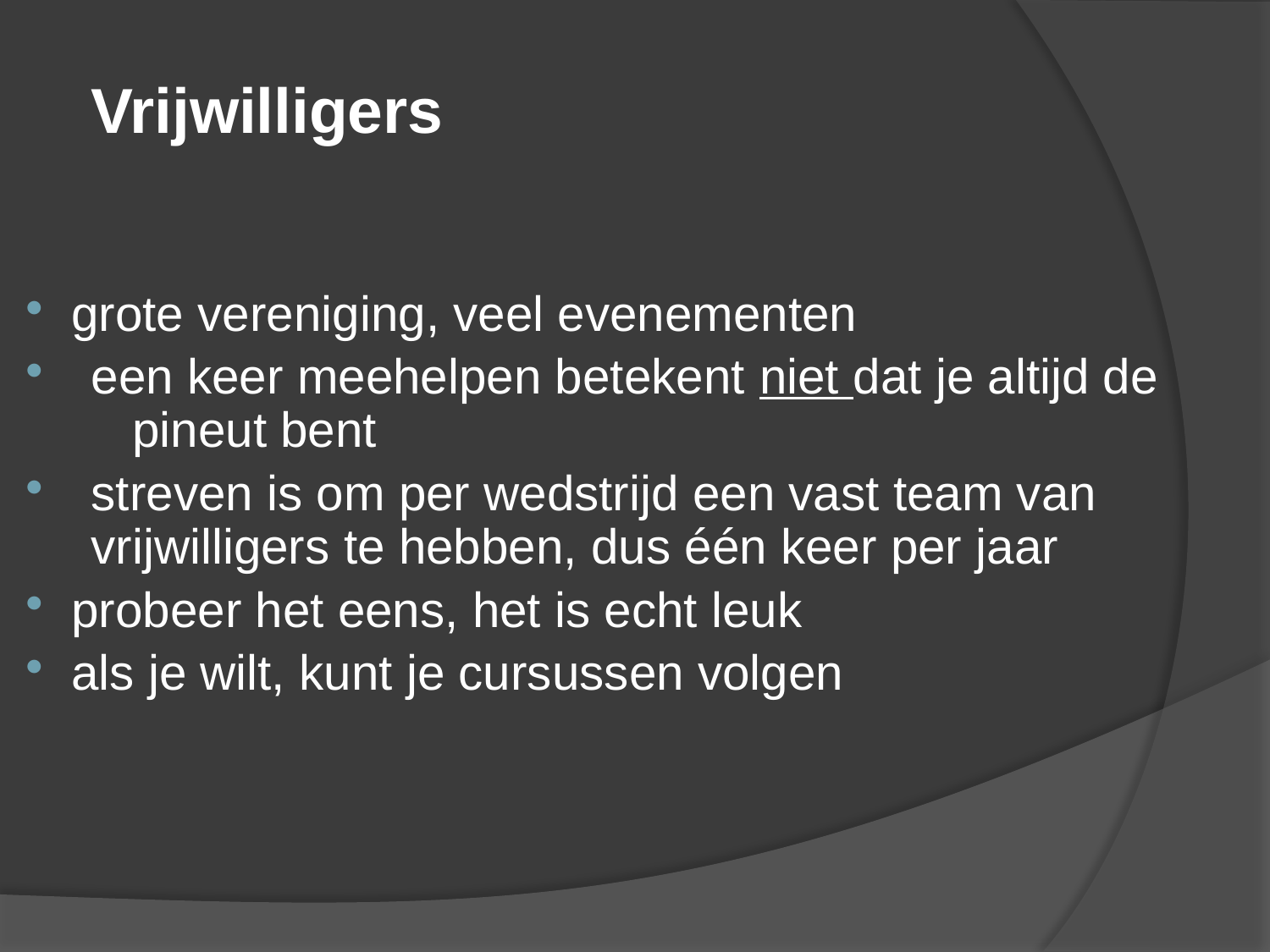

Vrijwilligers

  grote vereniging, veel evenementen
een keer meehelpen betekent niet dat je altijd de       pineut bent
streven is om per wedstrijd een vast team van vrijwilligers te hebben, dus één keer per jaar
  probeer het eens, het is echt leuk
  als je wilt, kunt je cursussen volgen